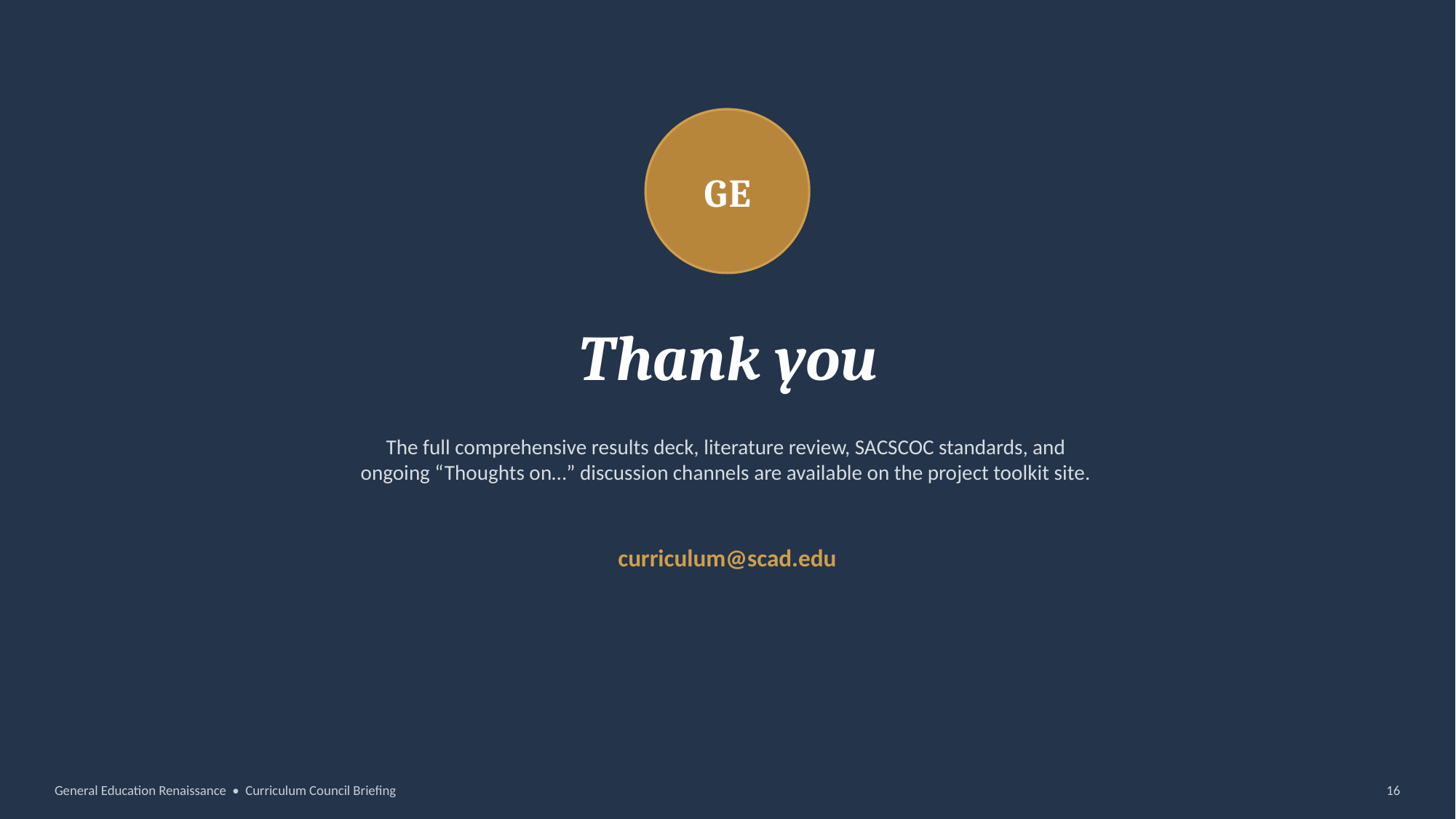

GE
Thank you
The full comprehensive results deck, literature review, SACSCOC standards, and
ongoing “Thoughts on…” discussion channels are available on the project toolkit site.
curriculum@scad.edu
General Education Renaissance  •  Curriculum Council Briefing
16